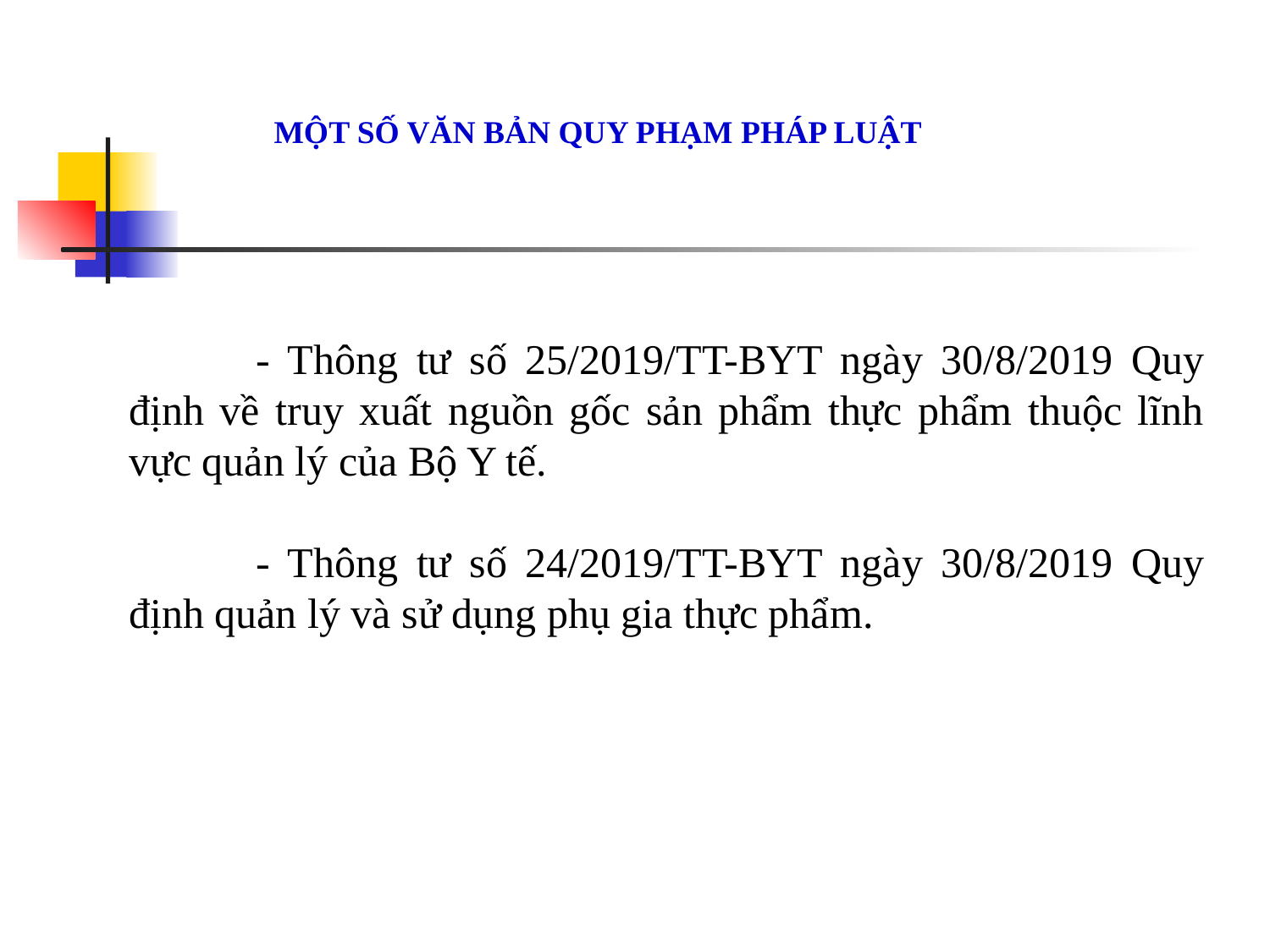

MỘT SỐ VĂN BẢN QUY PHẠM PHÁP LUẬT

		- Thông tư số 25/2019/TT-BYT ngày 30/8/2019 Quy định về truy xuất nguồn gốc sản phẩm thực phẩm thuộc lĩnh vực quản lý của Bộ Y tế.

		- Thông tư số 24/2019/TT-BYT ngày 30/8/2019 Quy định quản lý và sử dụng phụ gia thực phẩm.